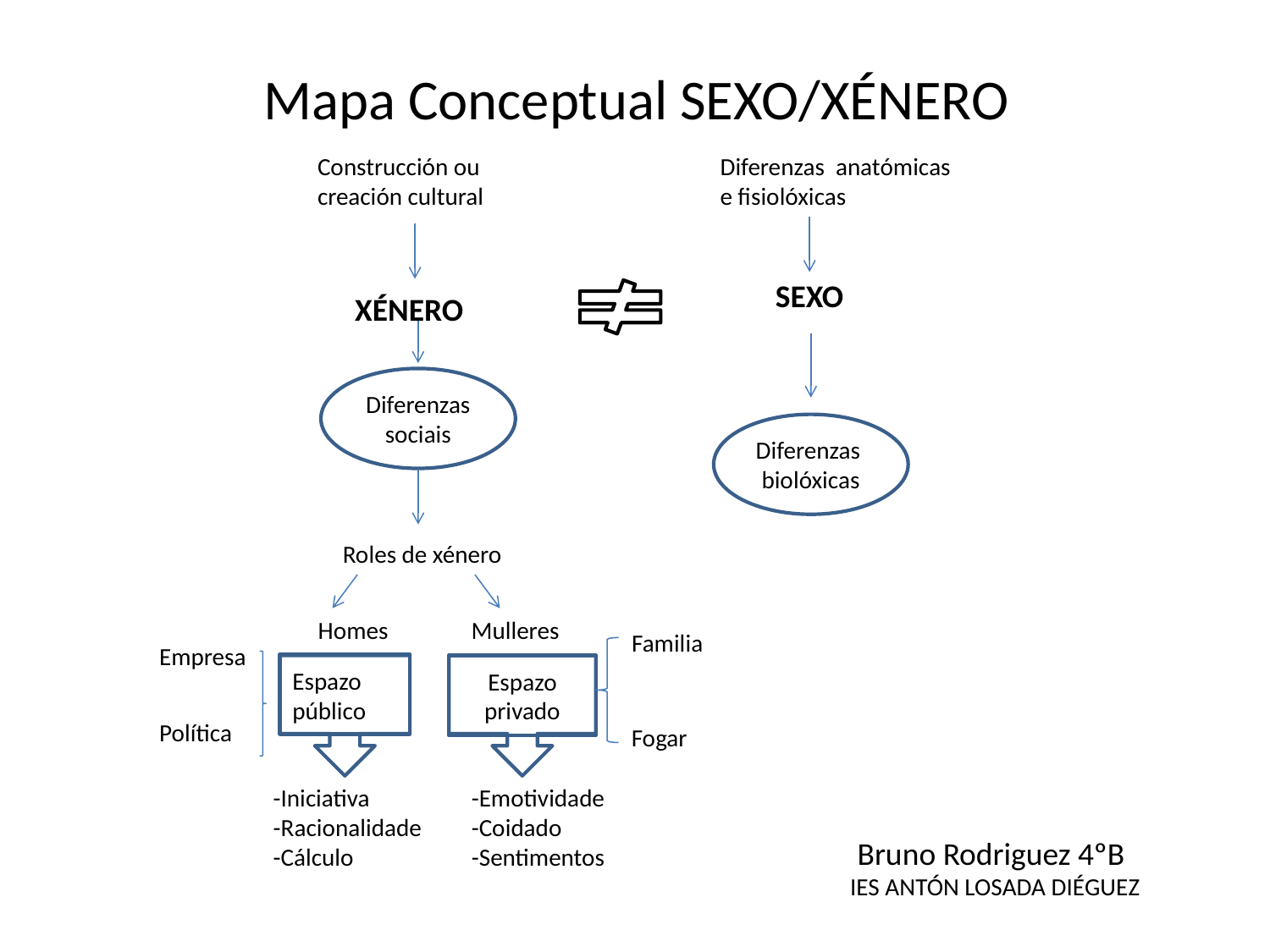

# Mapa Conceptual SEXO/XÉNERO
Construcción ou creación cultural
Diferenzas  anatómicas e fisiolóxicas
SEXO

XÉNERO
Diferenzas sociais
Diferenzas  biolóxicas
Roles de xénero
Homes
Mulleres
Familia
Empresa

Espazo privado

Espazo público
Política
Fogar
-Iniciativa
-Racionalidade
-Cálculo
-Emotividade
-Coidado
-Sentimentos
 Bruno Rodriguez 4ºB
IES ANTÓN LOSADA DIÉGUEZ